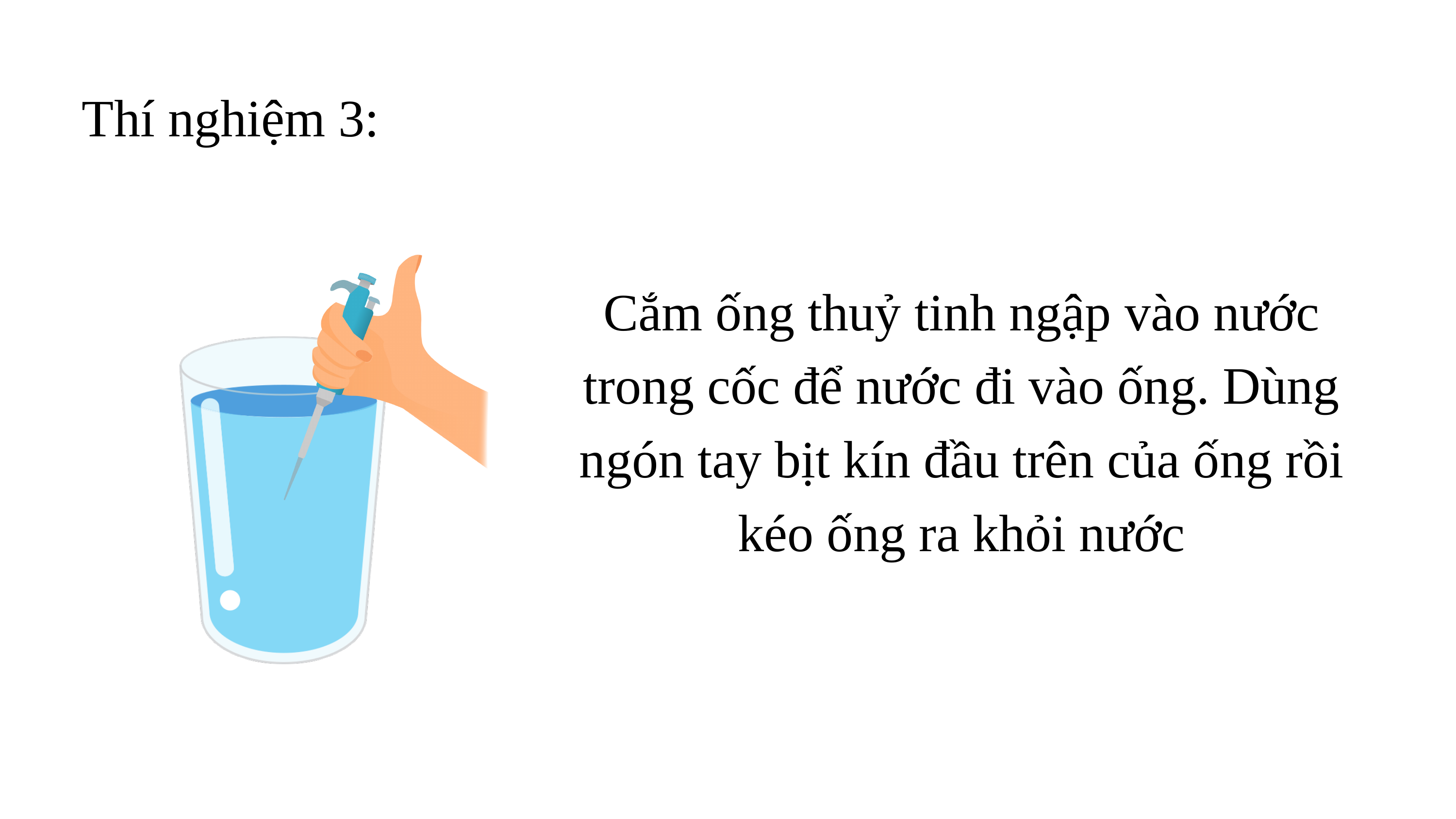

Thí nghiệm 3:

Cắm ống thuỷ tinh ngập vào nước trong cốc để nước đi vào ống. Dùng ngón tay bịt kín đầu trên của ống rồi kéo ống ra khỏi nước